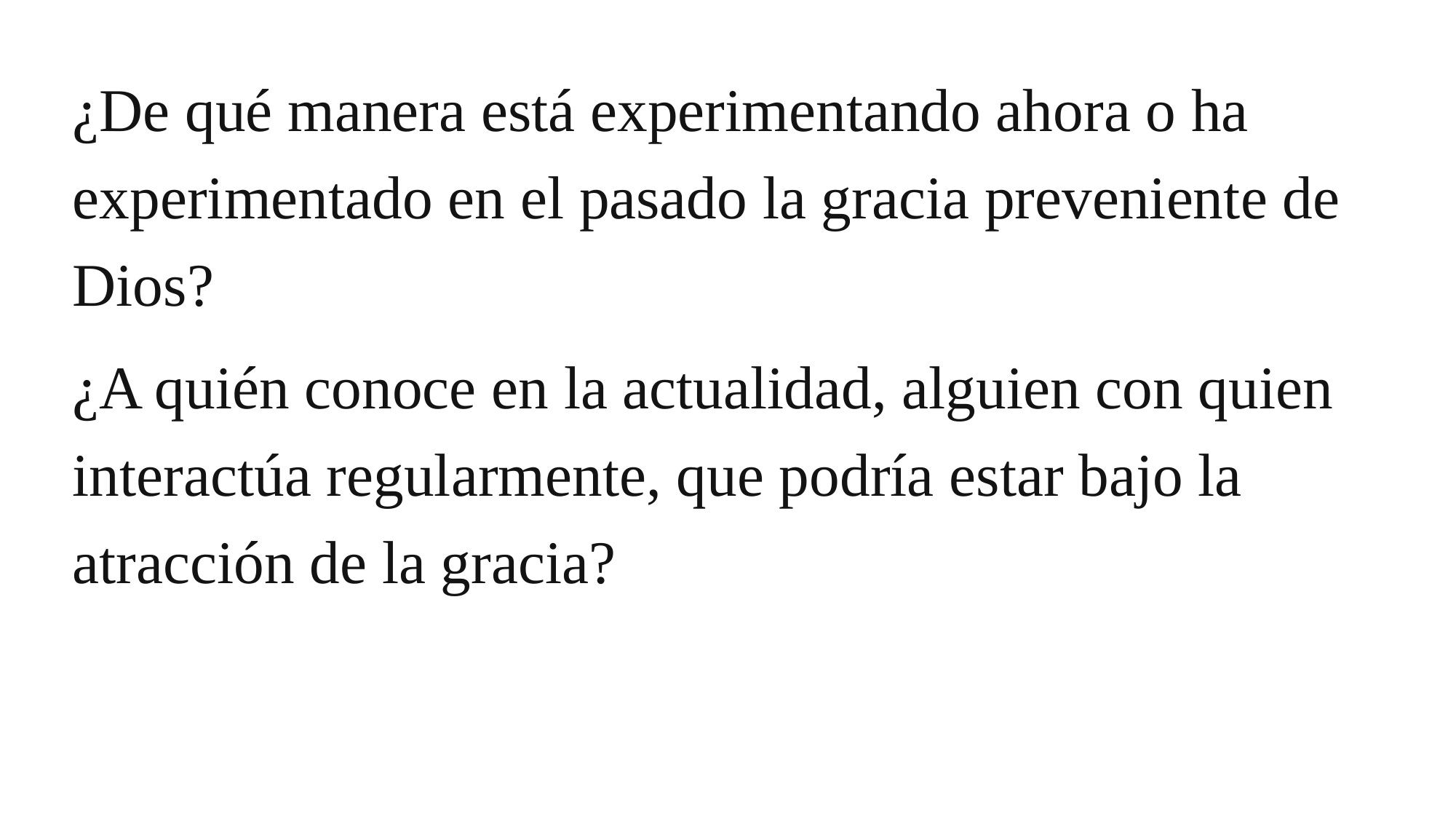

¿De qué manera está experimentando ahora o ha experimentado en el pasado la gracia preveniente de Dios?
¿A quién conoce en la actualidad, alguien con quien interactúa regularmente, que podría estar bajo la atracción de la gracia?